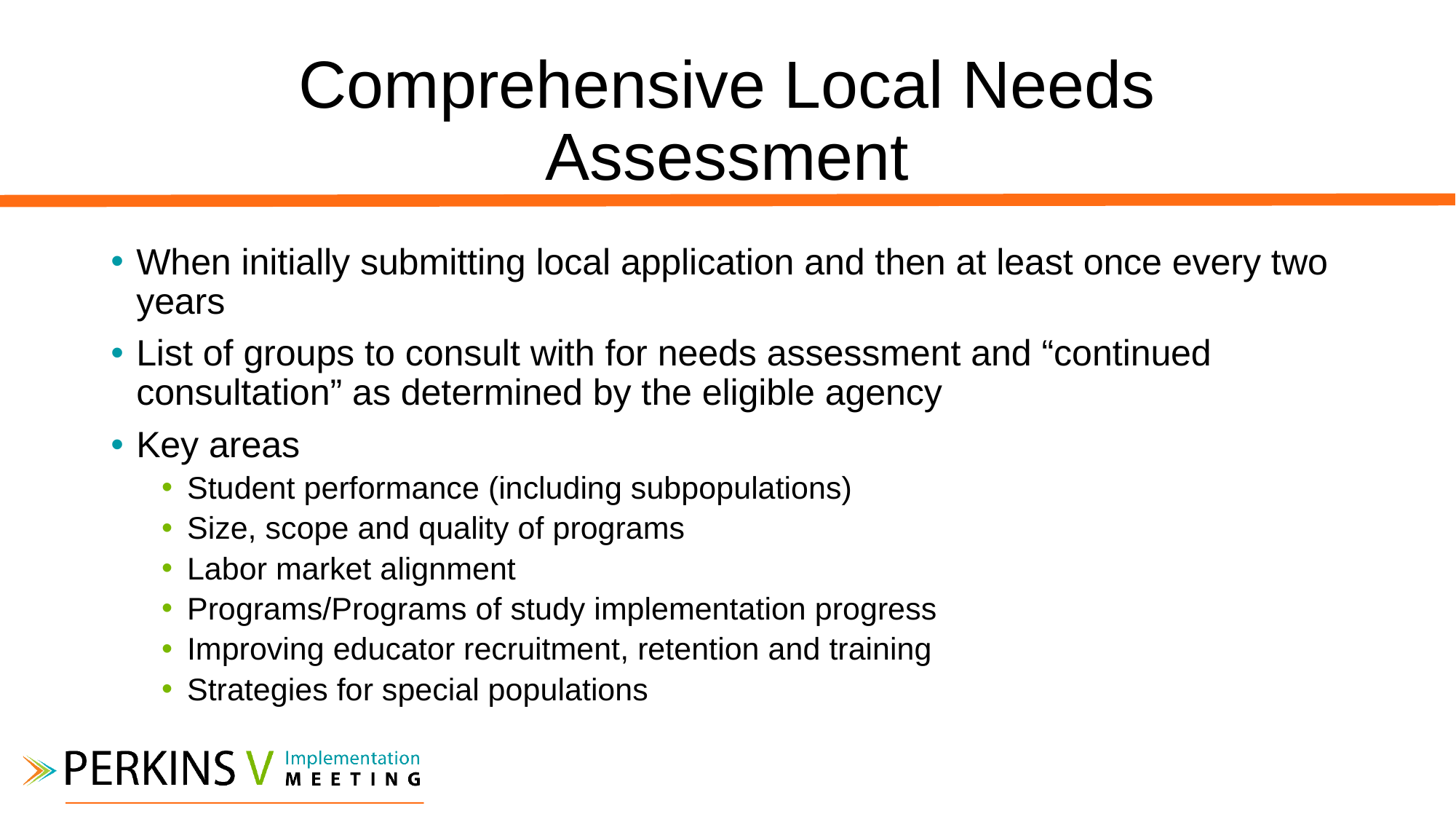

# Comprehensive Local Needs Assessment
When initially submitting local application and then at least once every two years
List of groups to consult with for needs assessment and “continued consultation” as determined by the eligible agency
Key areas
Student performance (including subpopulations)
Size, scope and quality of programs
Labor market alignment
Programs/Programs of study implementation progress
Improving educator recruitment, retention and training
Strategies for special populations